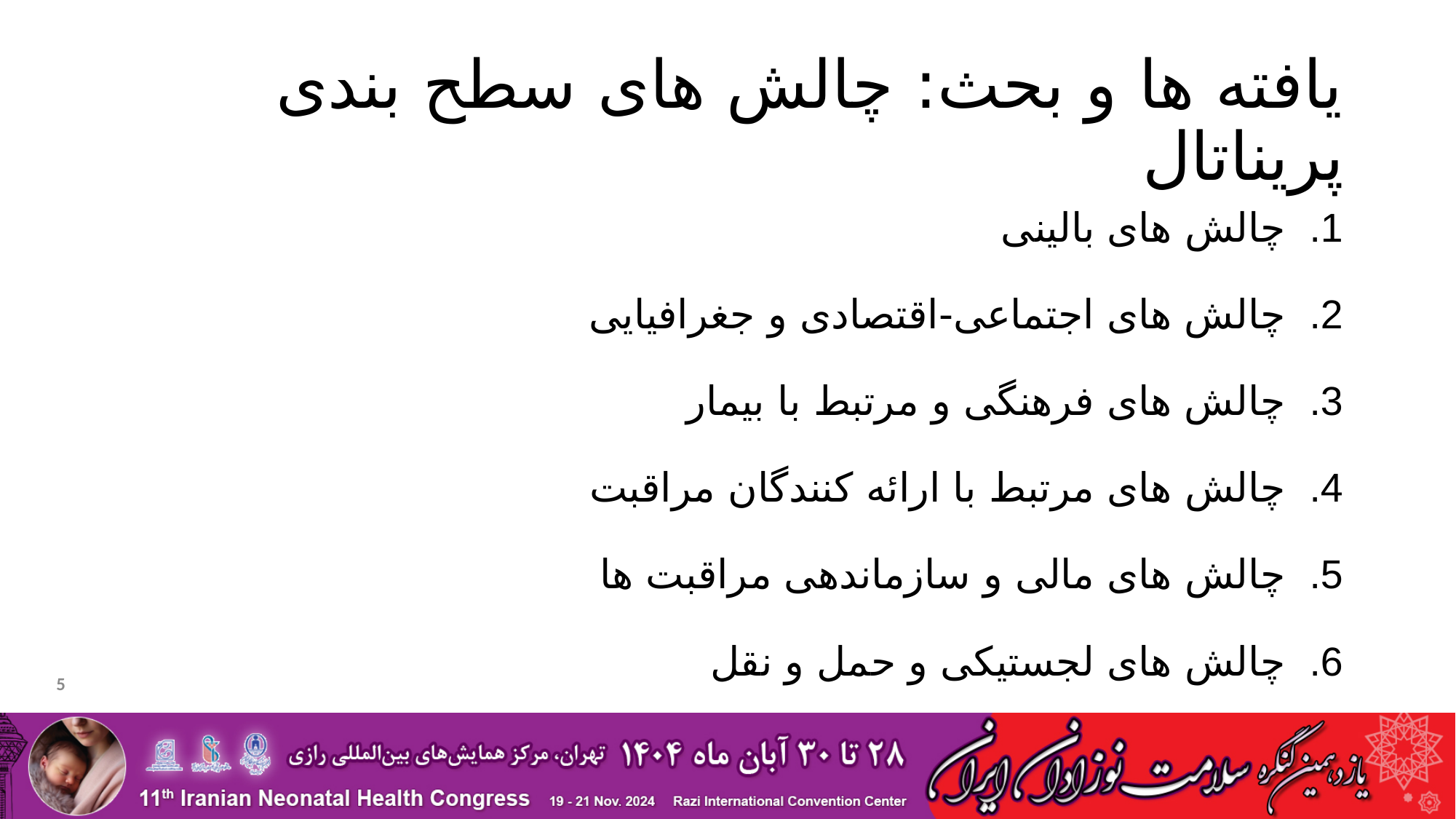

# یافته ها و بحث: چالش های سطح بندی پریناتال
چالش های بالینی
چالش های اجتماعی-اقتصادی و جغرافیایی
چالش های فرهنگی و مرتبط با بیمار
چالش های مرتبط با ارائه کنندگان مراقبت
چالش های مالی و سازماندهی مراقبت ها
چالش های لجستیکی و حمل و نقل
5